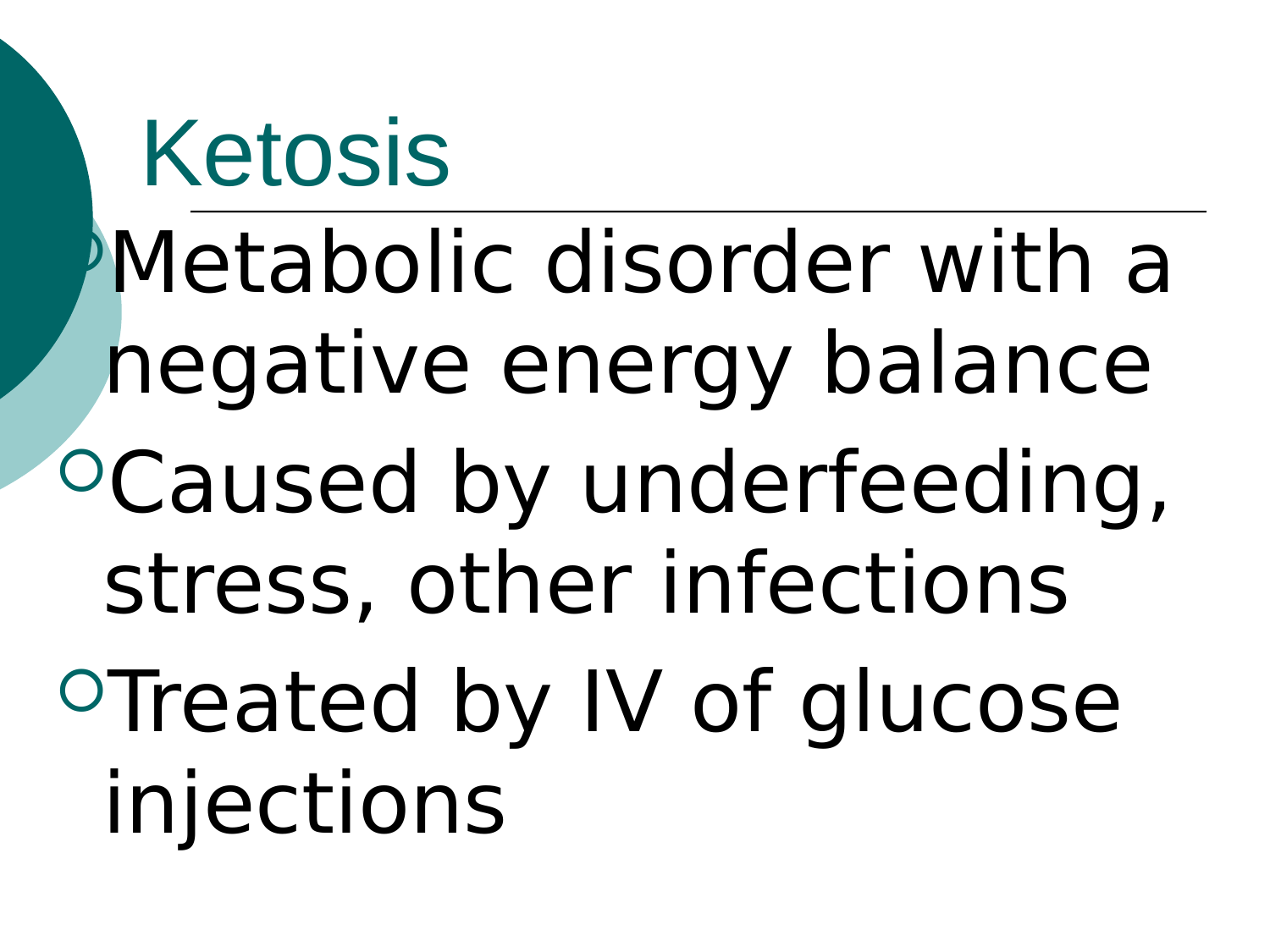

Ketosis
Metabolic disorder with a negative energy balance
Caused by underfeeding, stress, other infections
Treated by IV of glucose injections